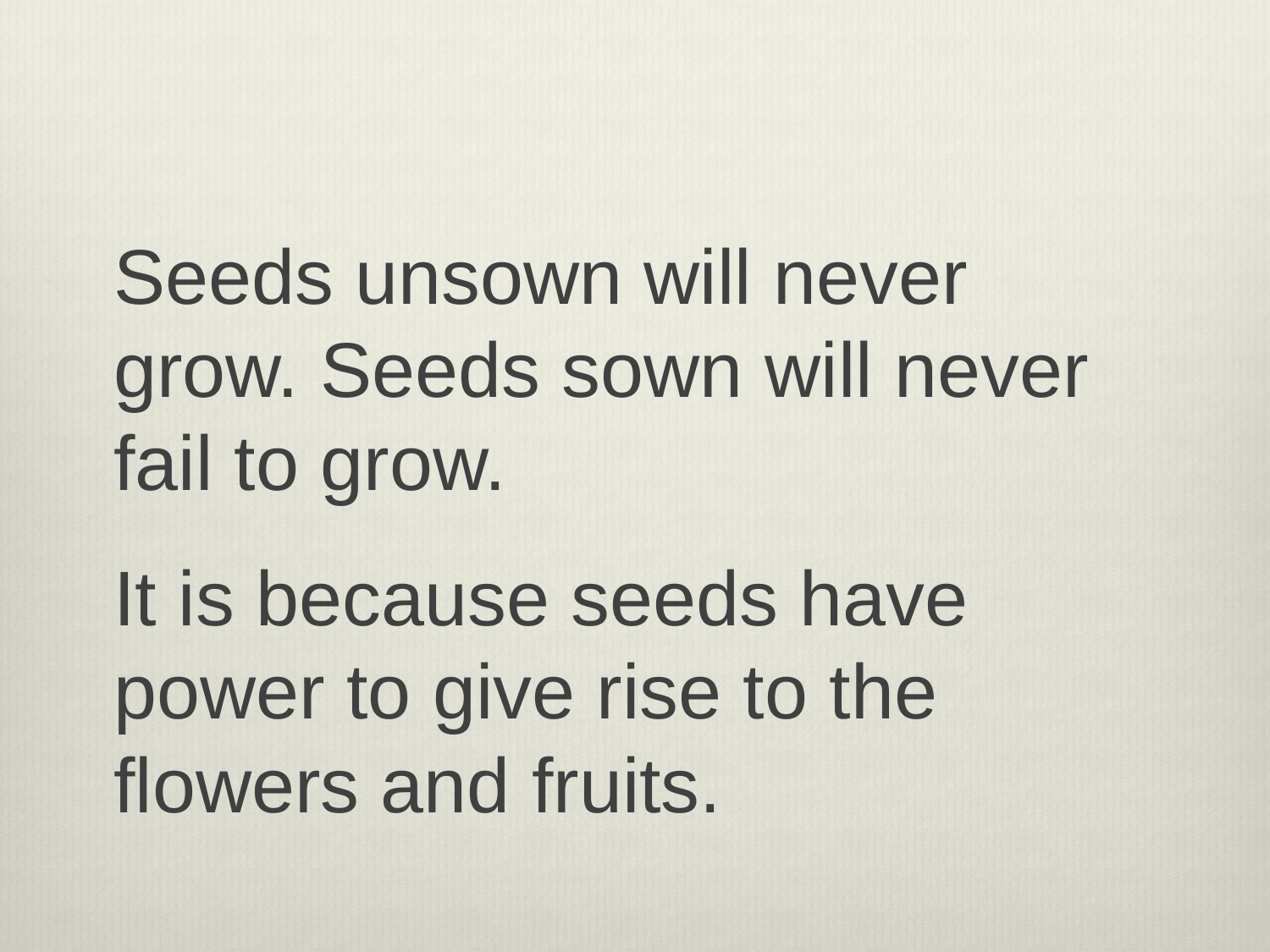

Seeds unsown will never grow. Seeds sown will never fail to grow.
It is because seeds have power to give rise to the flowers and fruits.